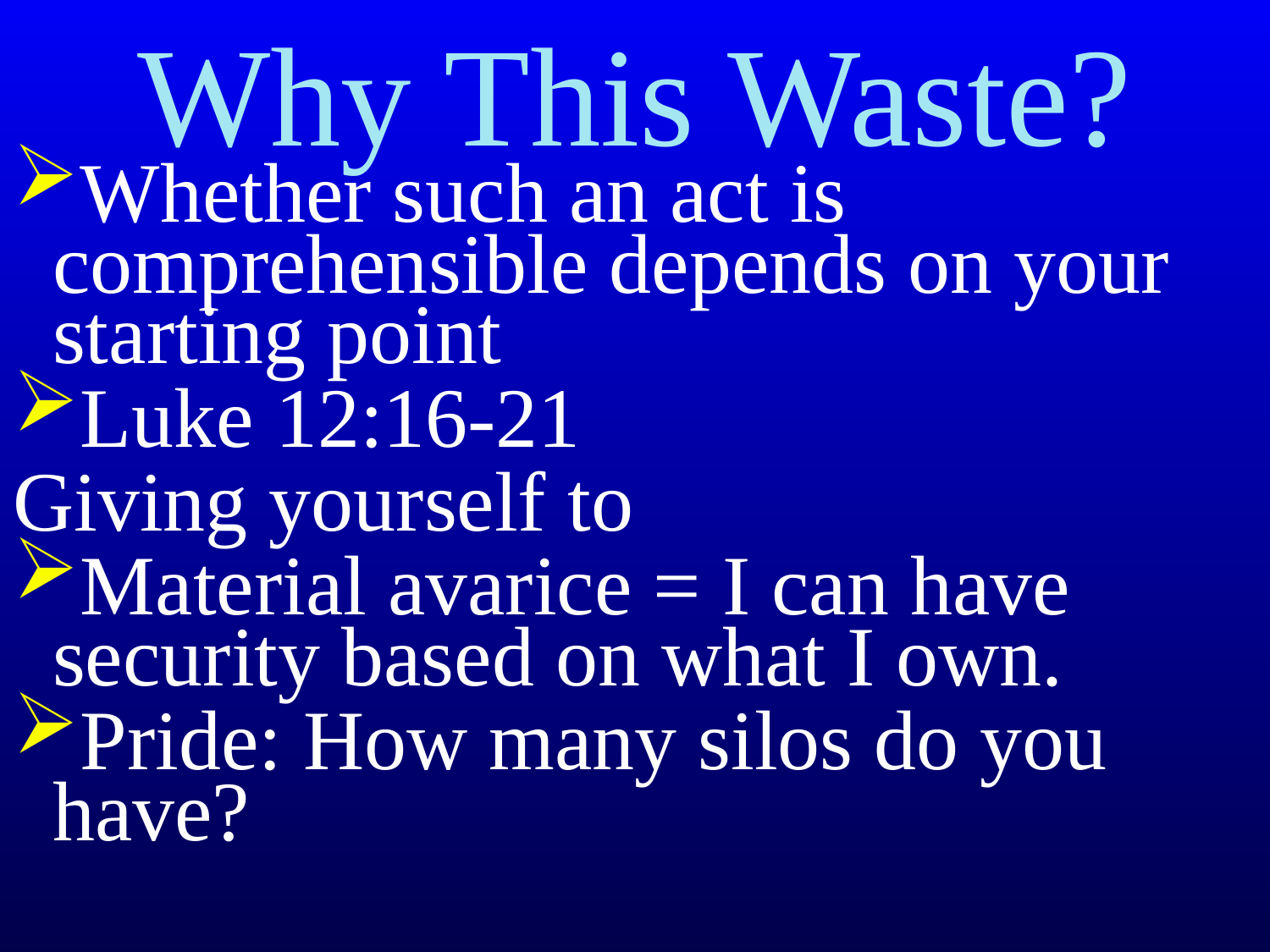

# Why This Waste?
Whether such an act is comprehensible depends on your starting point
Luke 12:16-21
Giving yourself to
Material avarice = I can have security based on what I own.
Pride: How many silos do you have?